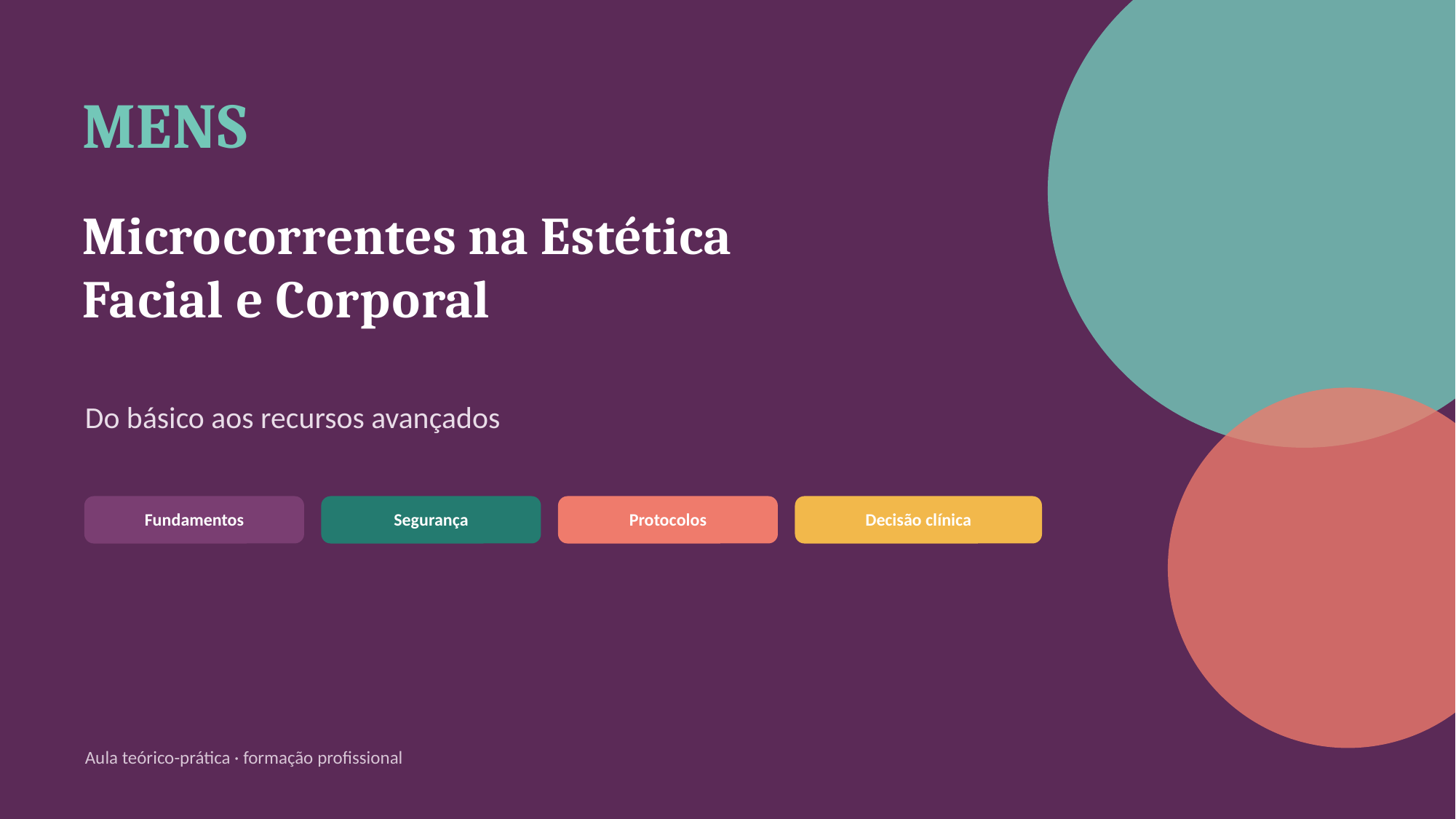

MENS
Microcorrentes na Estética
Facial e Corporal

Do básico aos recursos avançados

Fundamentos
Segurança
Protocolos
Decisão clínica
Aula teórico-prática · formação profissional